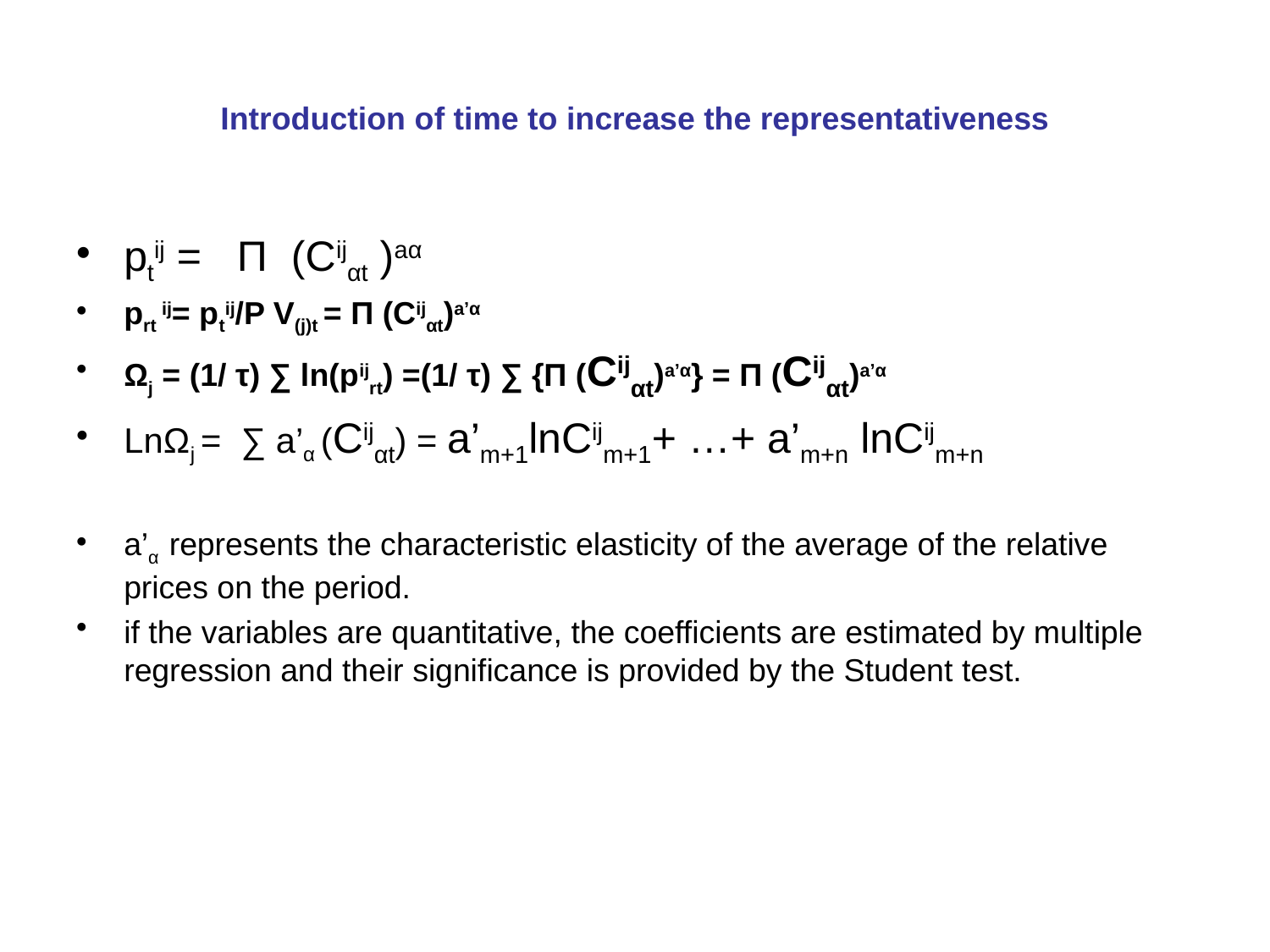

# Introduction of time to increase the representativeness
ptij =   Π  (Cijαt )aα
prt ij= ptij/P V(j)t = Π (Cijαt)a’α
Ωj = (1/ τ) ∑ ln(pijrt) =(1/ τ) ∑ {Π (Cijαt)a’α} = Π (Cijαt)a’α
LnΩj =  ∑ a’α (Cijαt) = a’m+1lnCijm+1+ …+ a’m+n lnCijm+n

a’α  represents the characteristic elasticity of the average of the relative prices on the period.
if the variables are quantitative, the coefficients are estimated by multiple regression and their significance is provided by the Student test.